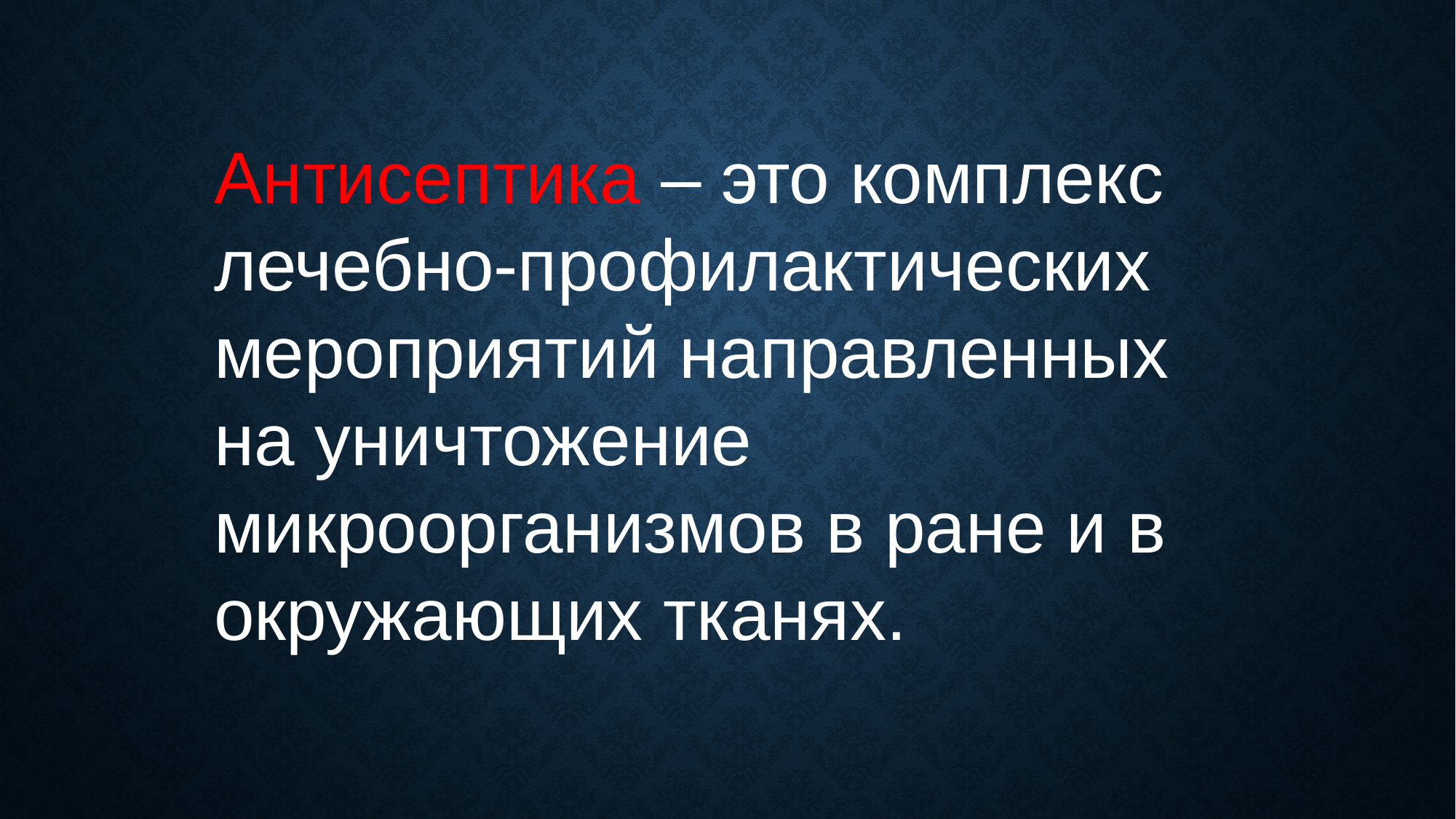

Антисептика – это комплекс лечебно-профилактических мероприятий направленных на уничтожение микроорганизмов в ране и в окружающих тканях.